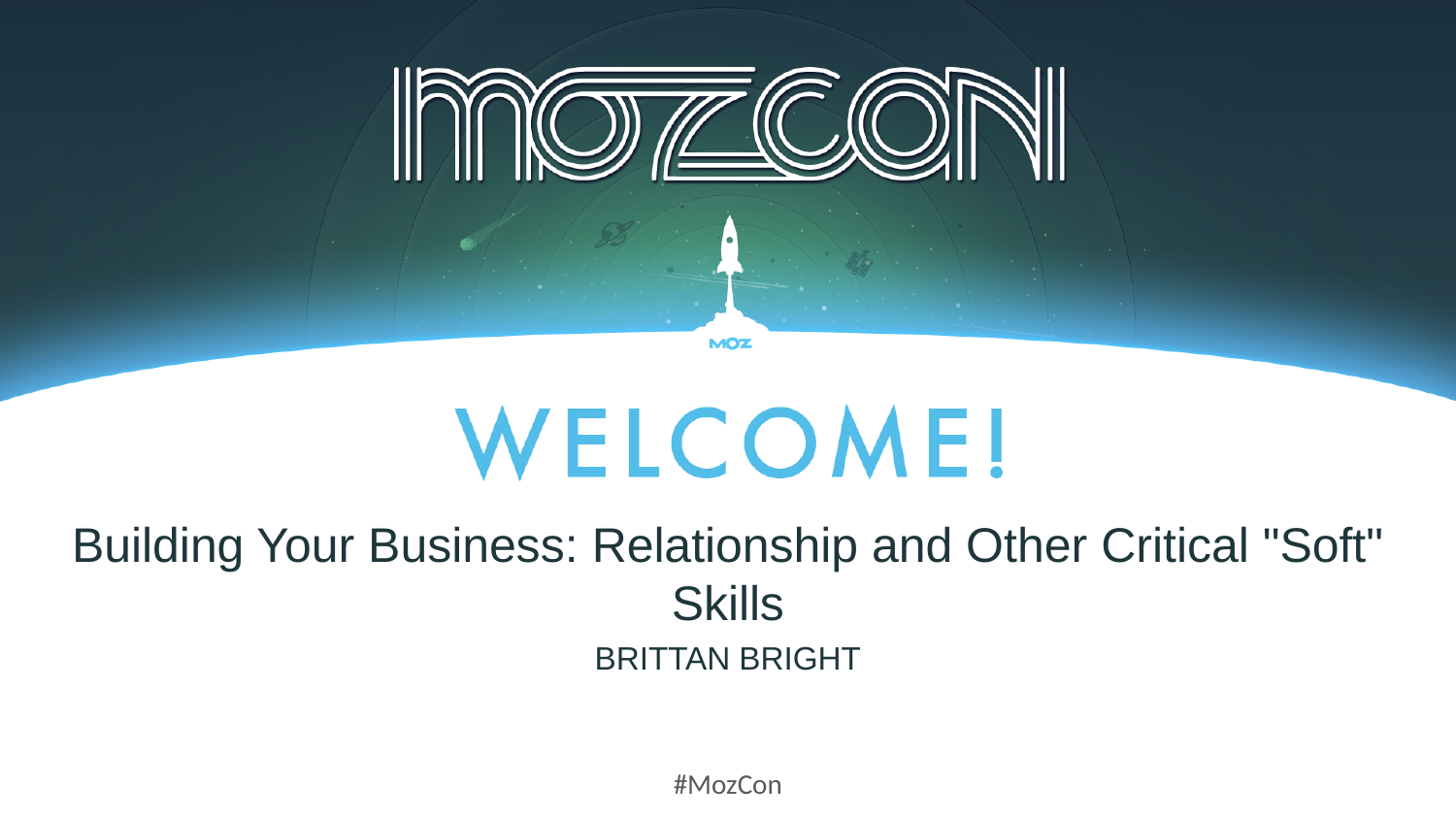

Building Your Business: Relationship and Other Critical "Soft" Skills
BRITTAN BRIGHT